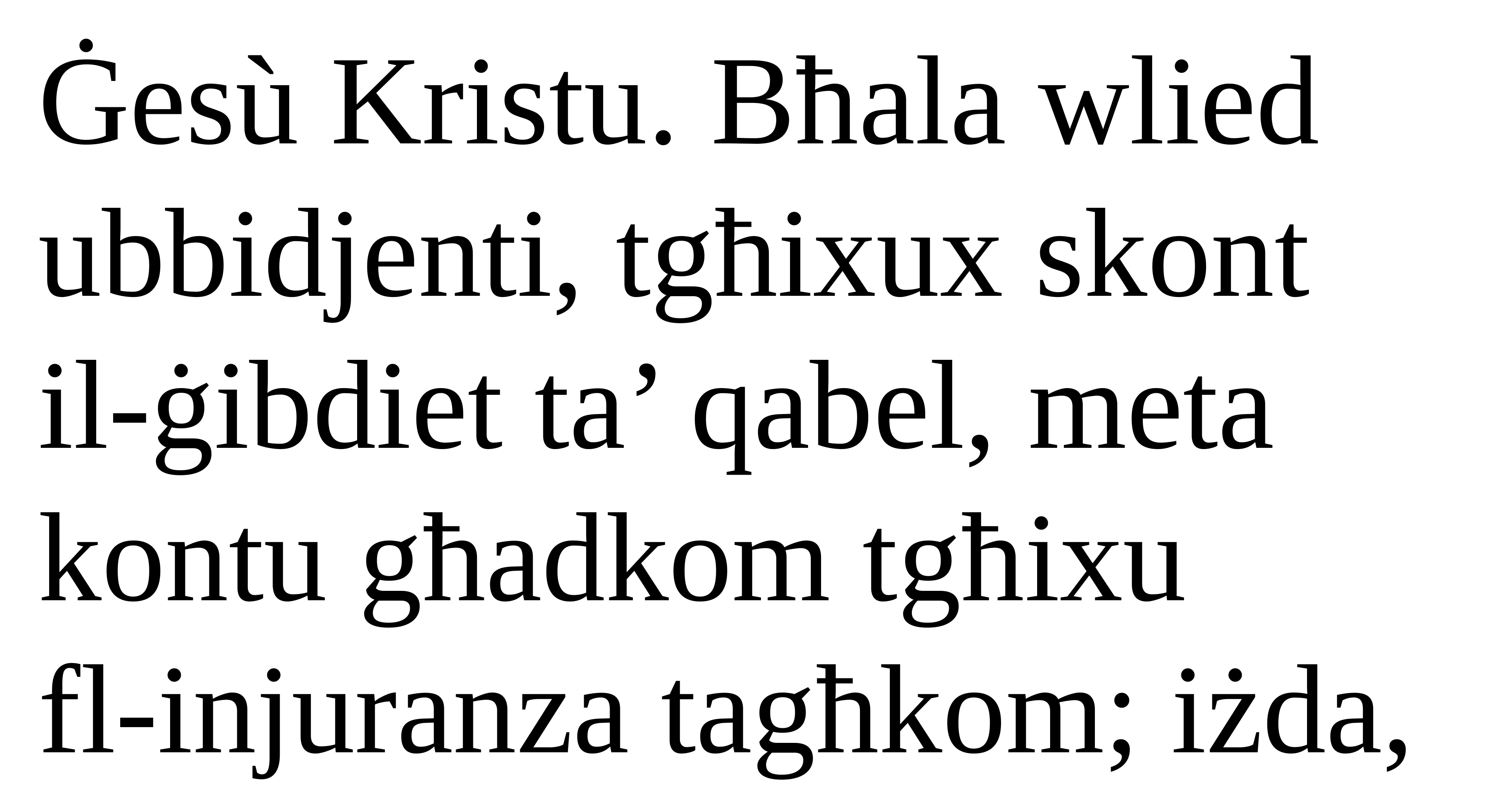

Ġesù Kristu. Bħala wlied ubbidjenti, tgħixux skont
il-ġibdiet ta’ qabel, meta kontu għadkom tgħixu
fl-injuranza tagħkom; iżda,